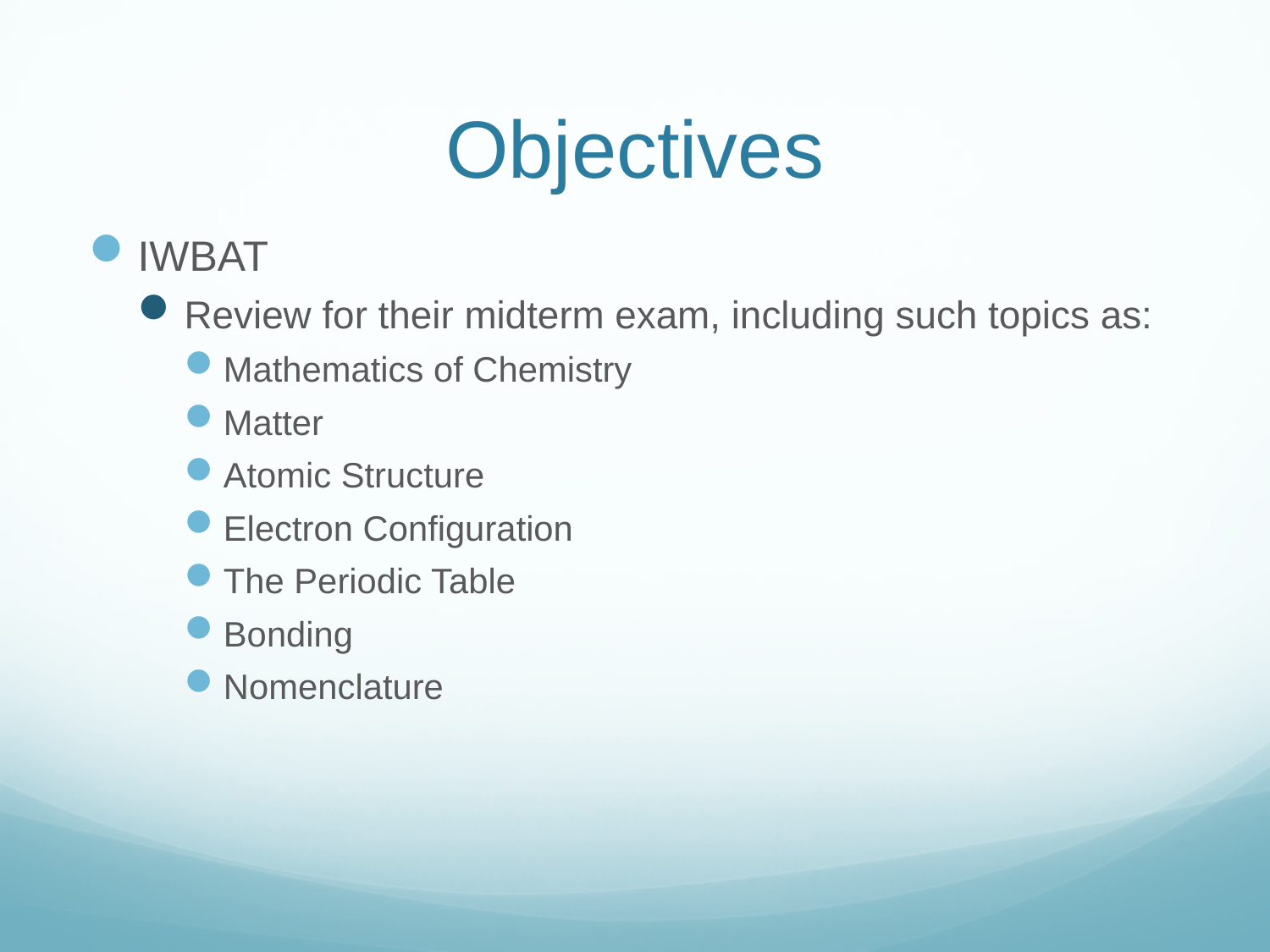

# Objectives
IWBAT
Review for their midterm exam, including such topics as:
Mathematics of Chemistry
Matter
Atomic Structure
Electron Configuration
The Periodic Table
Bonding
Nomenclature